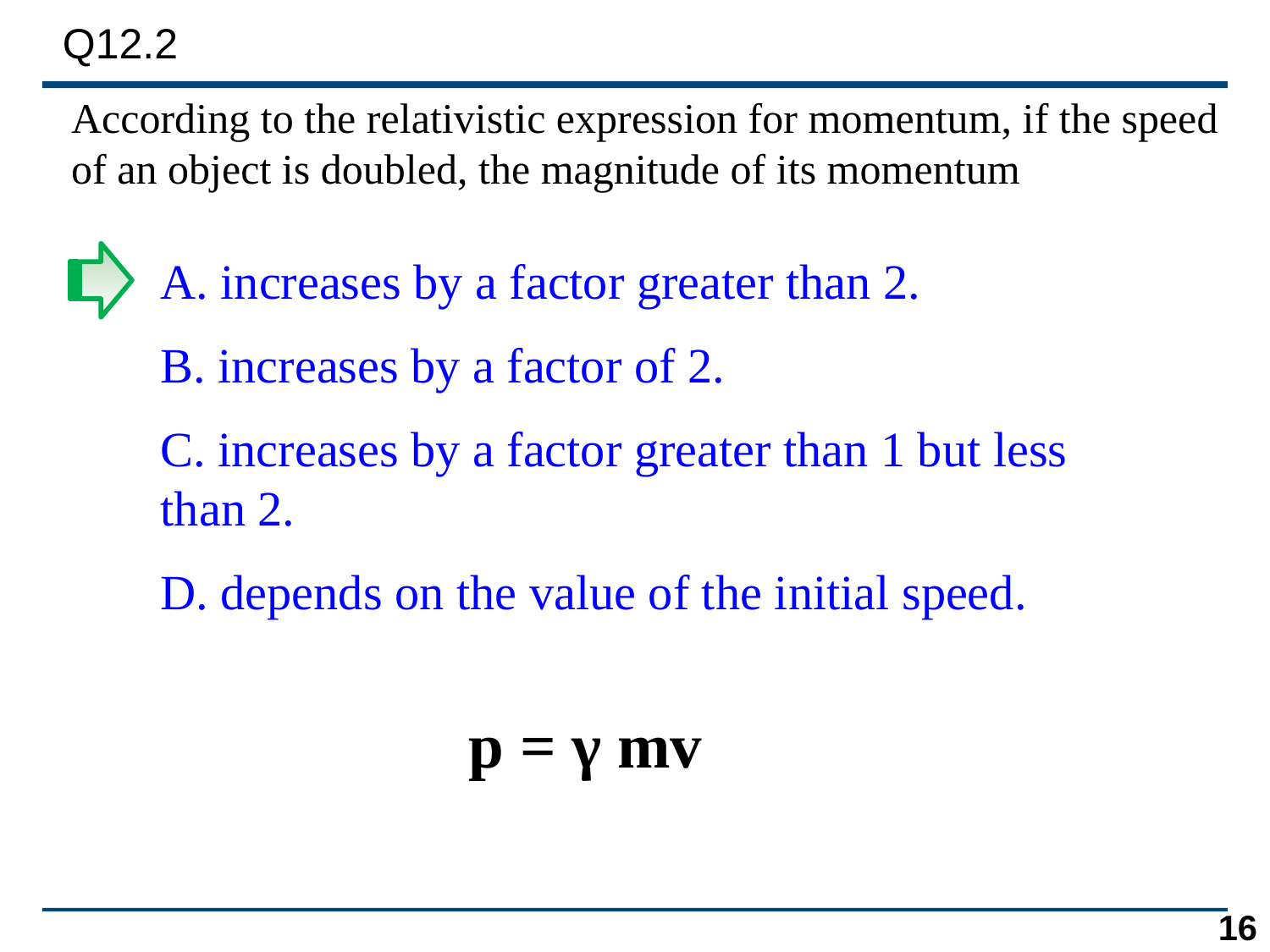

Q12.2
According to the relativistic expression for momentum, if the speed of an object is doubled, the magnitude of its momentum

A. increases by a factor greater than 2.
B. increases by a factor of 2.
C. increases by a factor greater than 1 but less than 2.
D. depends on the value of the initial speed.
p = γ mv